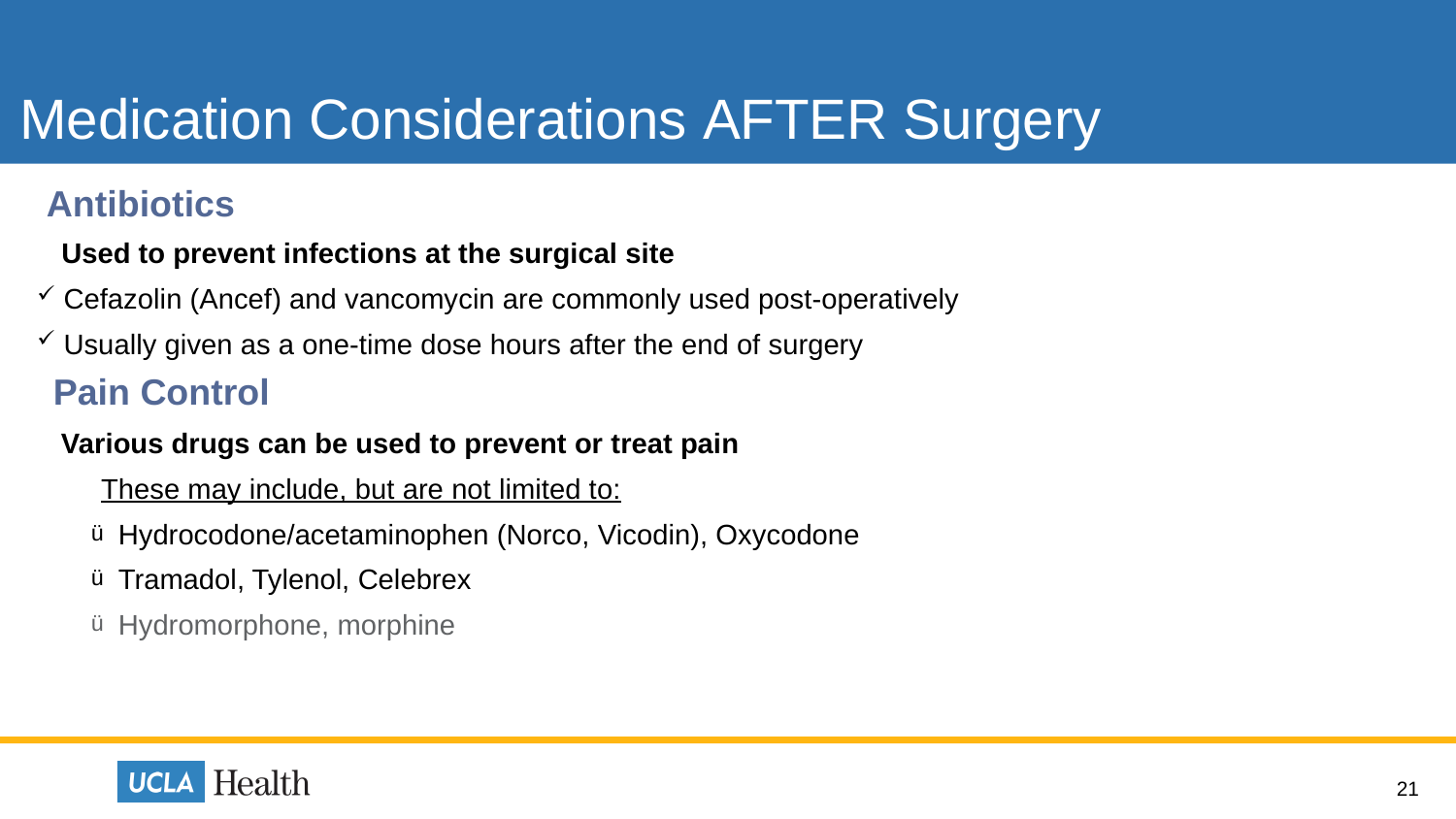

# Medication Considerations AFTER Surgery
         Antibiotics
           Used to prevent infections at the surgical site
 Cefazolin (Ancef) and vancomycin are commonly used post-operatively
 Usually given as a one-time dose hours after the end of surgery
          Pain Control
   Various drugs can be used to prevent or treat pain
        These may include, but are not limited to:
Hydrocodone/acetaminophen (Norco, Vicodin), Oxycodone
Tramadol, Tylenol, Celebrex
Hydromorphone, morphine

21